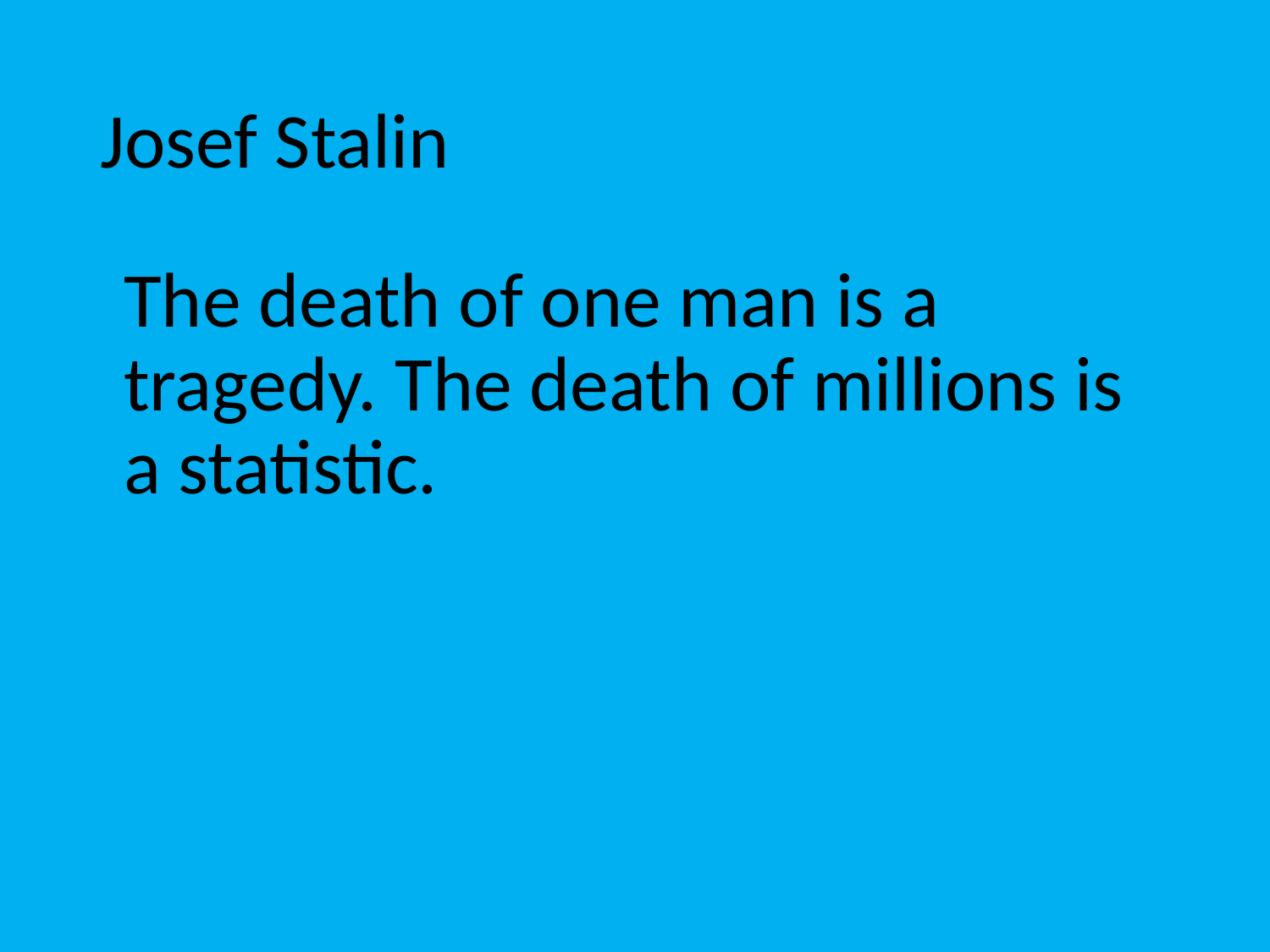

# Josef Stalin
	The death of one man is a tragedy. The death of millions is a statistic.